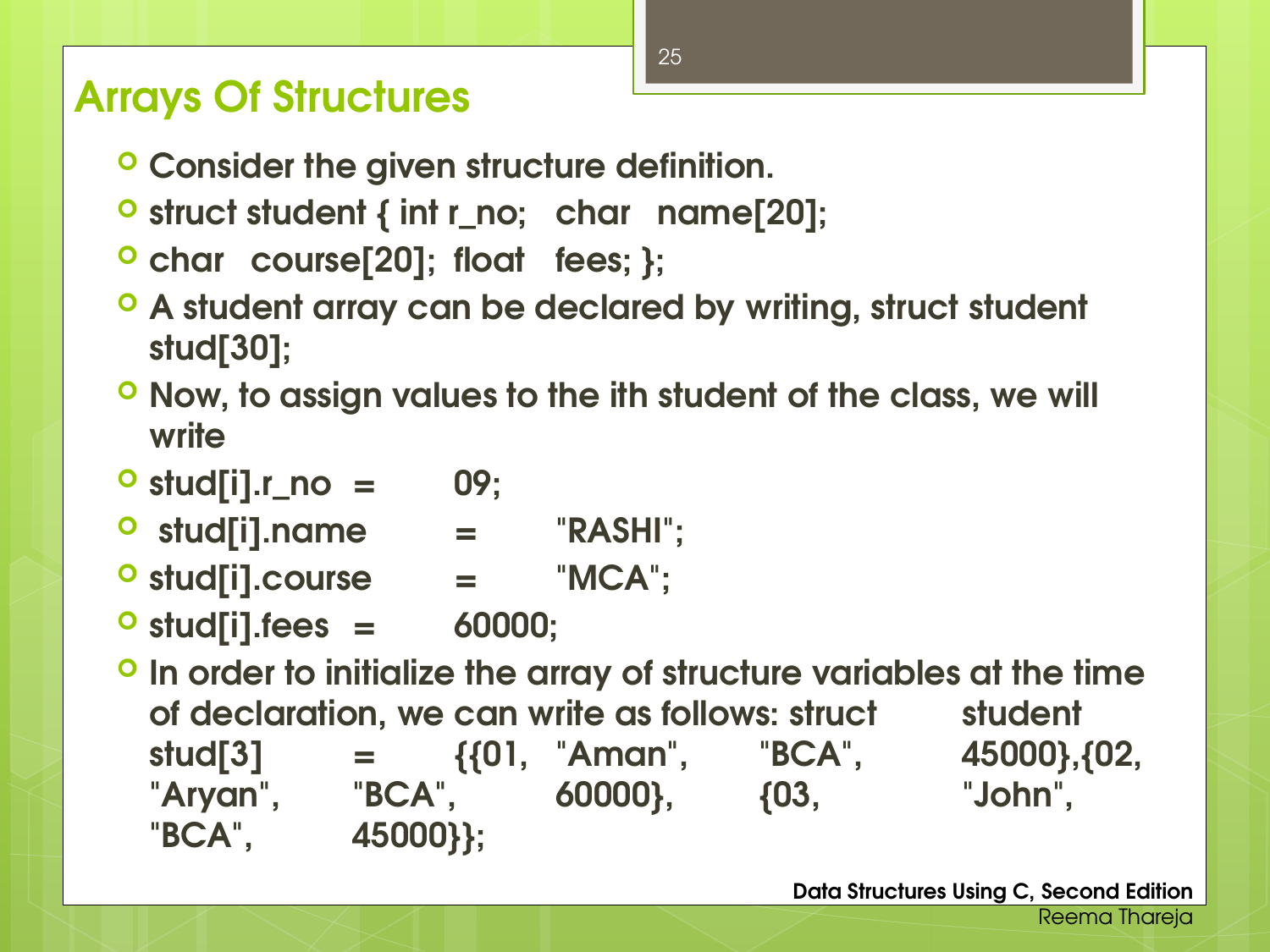

25
# Arrays Of Structures
Consider the given structure definition.
struct student { int r_no;	char	name[20];
char	course[20];	float	fees; };
A student array can be declared by writing, struct student	stud[30];
Now, to assign values to the ith student of the class, we will write
stud[i].r_no	=	09;
 stud[i].name	=	"RASHI";
stud[i].course	=	"MCA";
stud[i].fees	=	60000;
In order to initialize the array of structure variables at the time of declaration, we can write as follows: struct	student	stud[3]	=	{{01,	"Aman",	"BCA",	45000},{02,	"Aryan",	"BCA",	60000},	{03, 		"John",	"BCA",	45000}};

Data Structures Using C, Second Edition
Reema Thareja